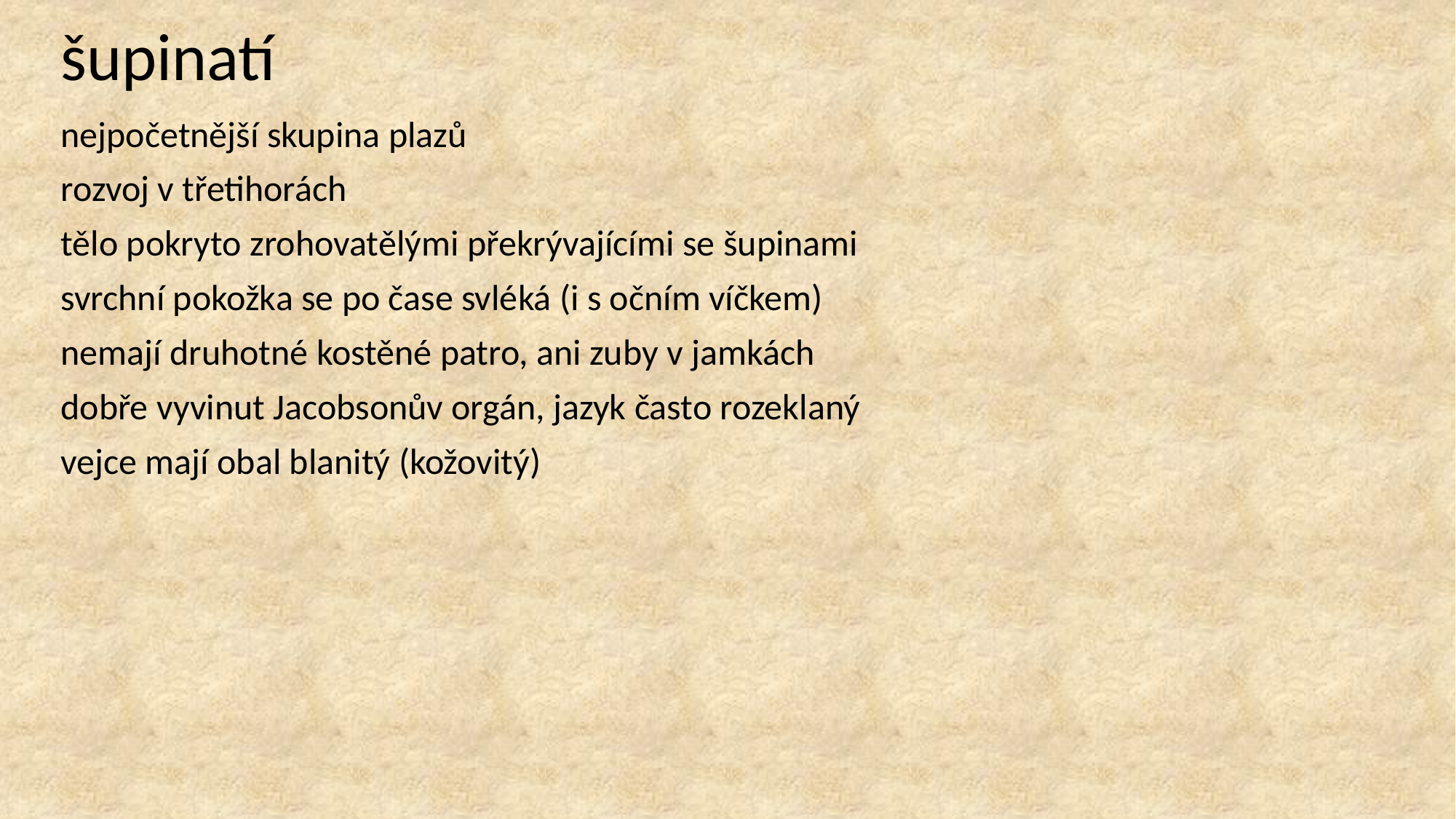

# šupinatí
nejpočetnější skupina plazů
rozvoj v třetihorách
tělo pokryto zrohovatělými překrývajícími se šupinami
svrchní pokožka se po čase svléká (i s očním víčkem)
nemají druhotné kostěné patro, ani zuby v jamkách
dobře vyvinut Jacobsonův orgán, jazyk často rozeklaný
vejce mají obal blanitý (kožovitý)